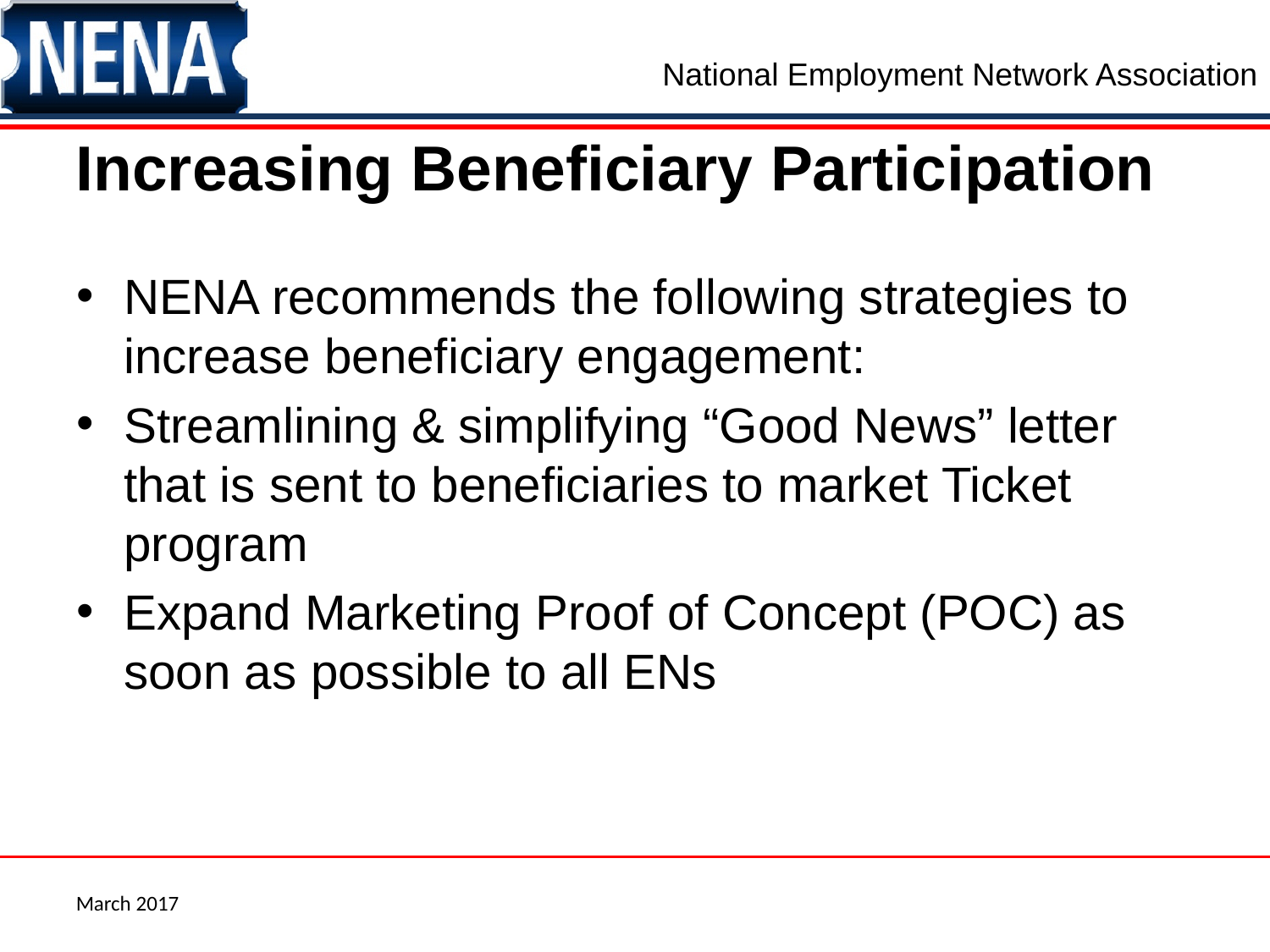

# Increasing Beneficiary Participation
NENA recommends the following strategies to increase beneficiary engagement:
Streamlining & simplifying “Good News” letter that is sent to beneficiaries to market Ticket program
Expand Marketing Proof of Concept (POC) as soon as possible to all ENs